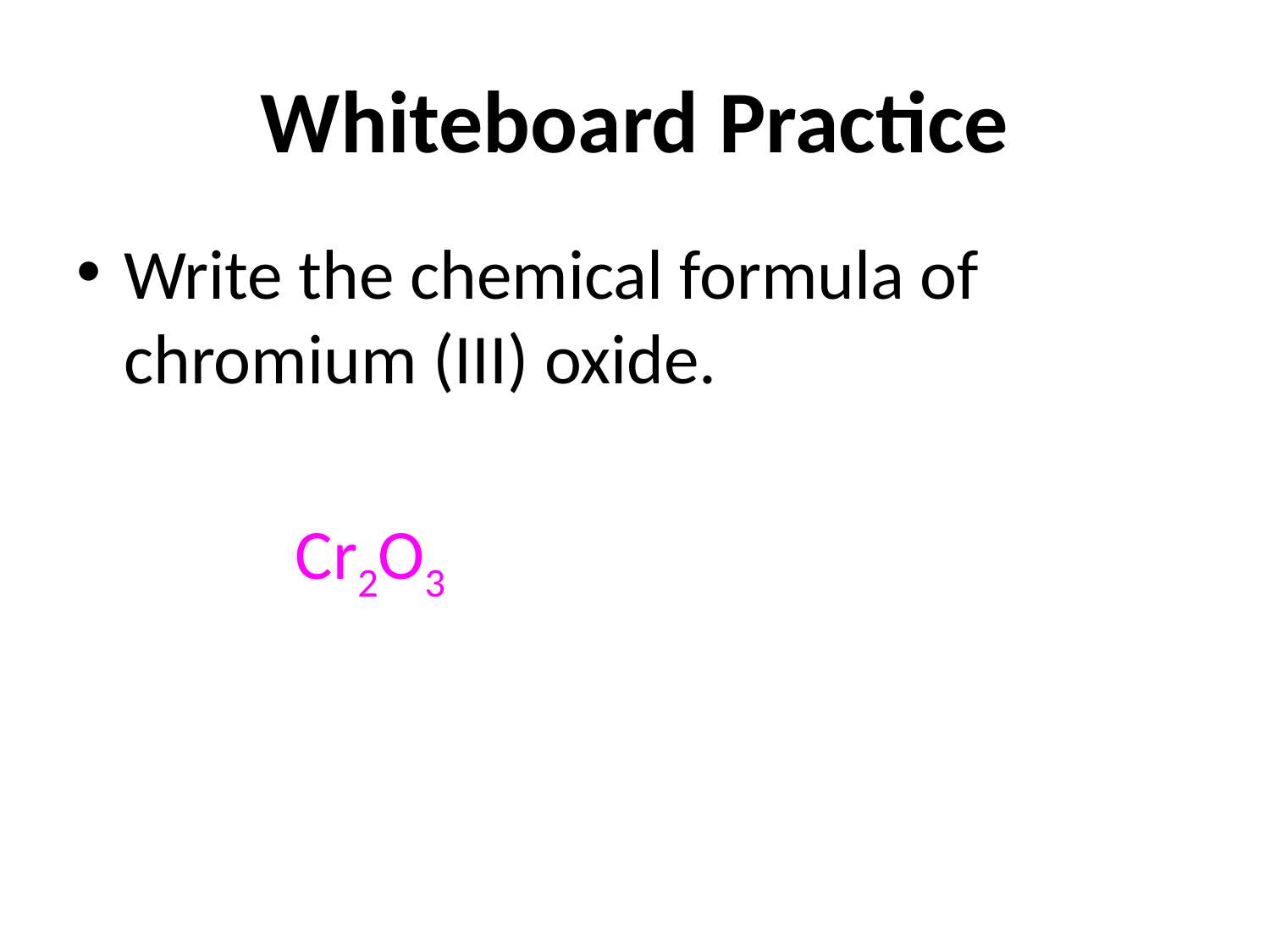

# Whiteboard Practice
Write the chemical formula of
chromium (III) oxide.
Cr2O3